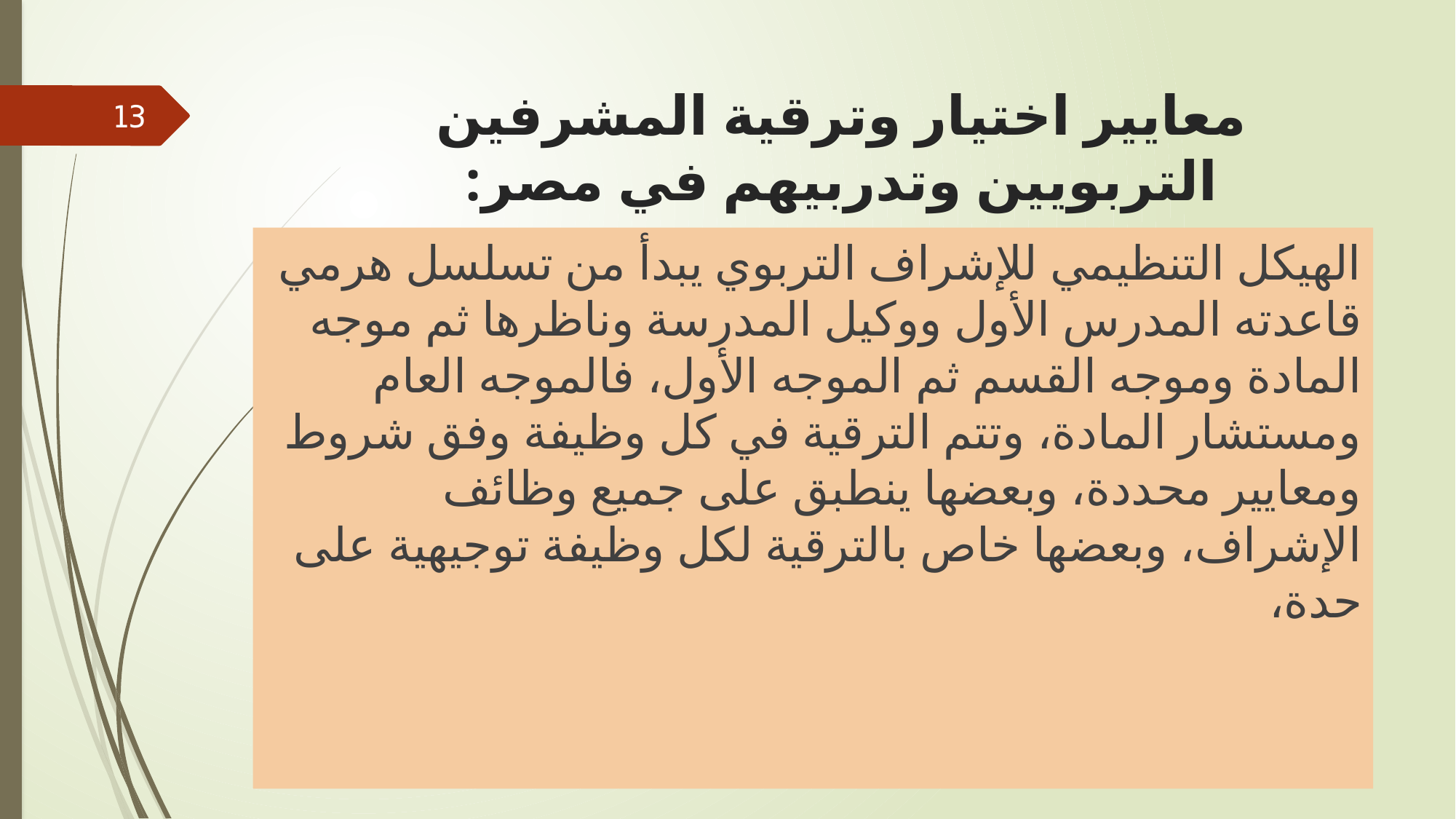

# معايير اختيار وترقية المشرفين التربويين وتدربيهم في مصر:
13
الهيكل التنظيمي للإشراف التربوي يبدأ من تسلسل هرمي قاعدته المدرس الأول ووكيل المدرسة وناظرها ثم موجه المادة وموجه القسم ثم الموجه الأول، فالموجه العام ومستشار المادة، وتتم الترقية في كل وظيفة وفق شروط ومعايير محددة، وبعضها ينطبق على جميع وظائف الإشراف، وبعضها خاص بالترقية لكل وظيفة توجيهية على حدة،